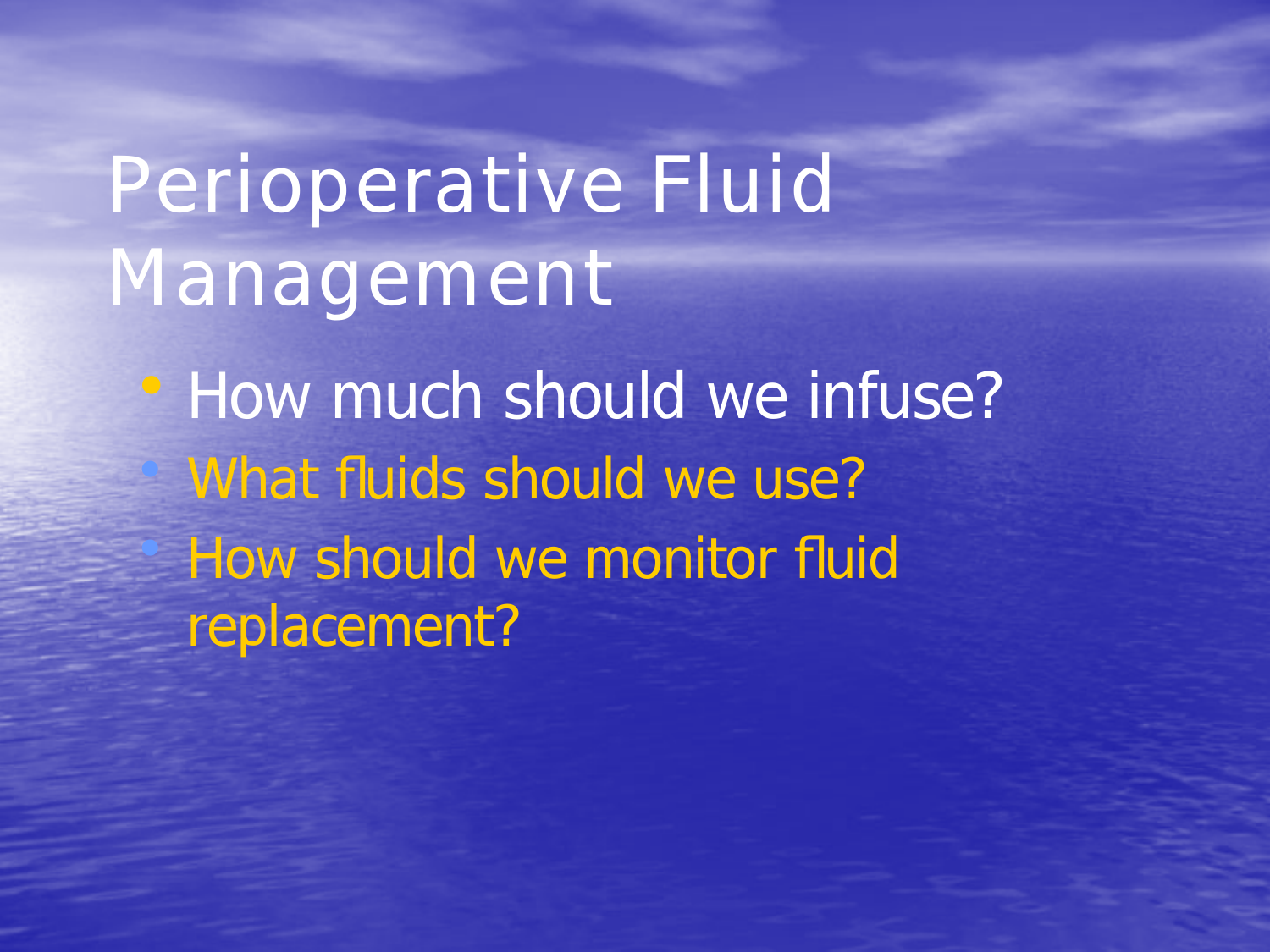

# Perioperative Fluid Management
How much should we infuse?
What fluids should we use?
How should we monitor fluid replacement?